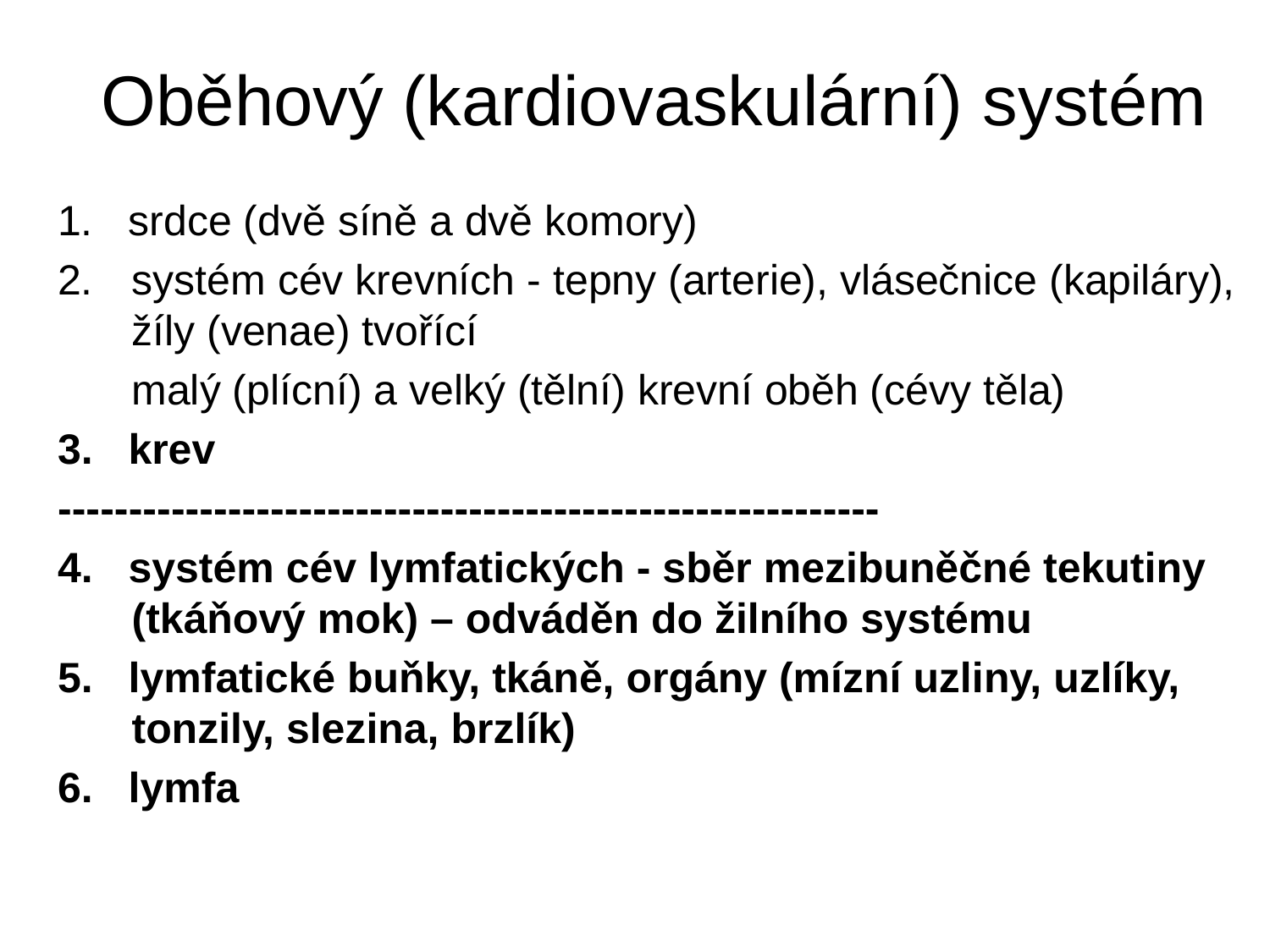

# Oběhový (kardiovaskulární) systém
1.   srdce (dvě síně a dvě komory)
systém cév krevních - tepny (arterie), vlásečnice (kapiláry), žíly (venae) tvořící
	malý (plícní) a velký (tělní) krevní oběh (cévy těla)
3.   krev
----------------------------------------------------------
4.   systém cév lymfatických - sběr mezibuněčné tekutiny (tkáňový mok) – odváděn do žilního systému
5.   lymfatické buňky, tkáně, orgány (mízní uzliny, uzlíky, tonzily, slezina, brzlík)
6.   lymfa